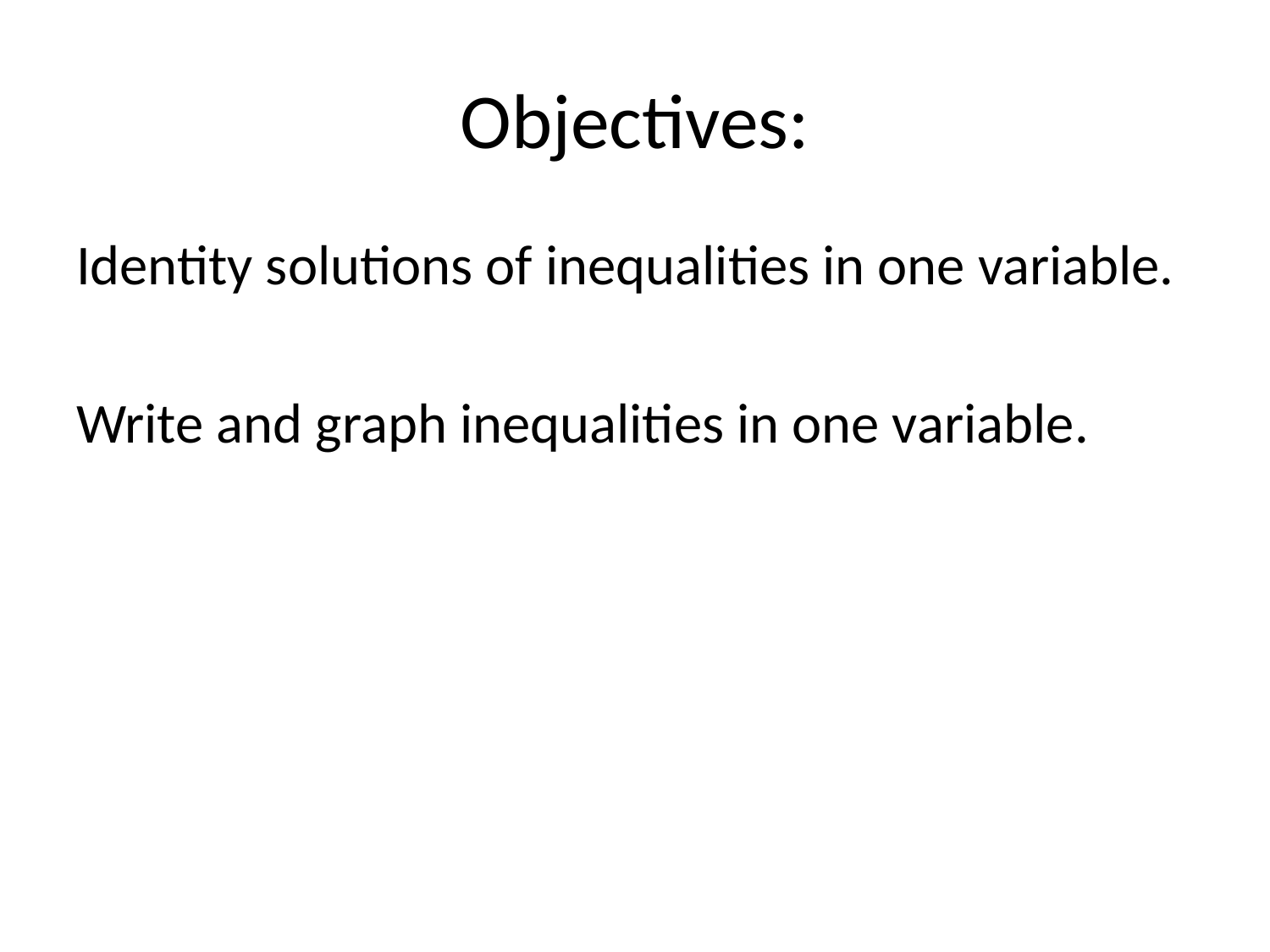

# Objectives:
Identity solutions of inequalities in one variable.

Write and graph inequalities in one variable.